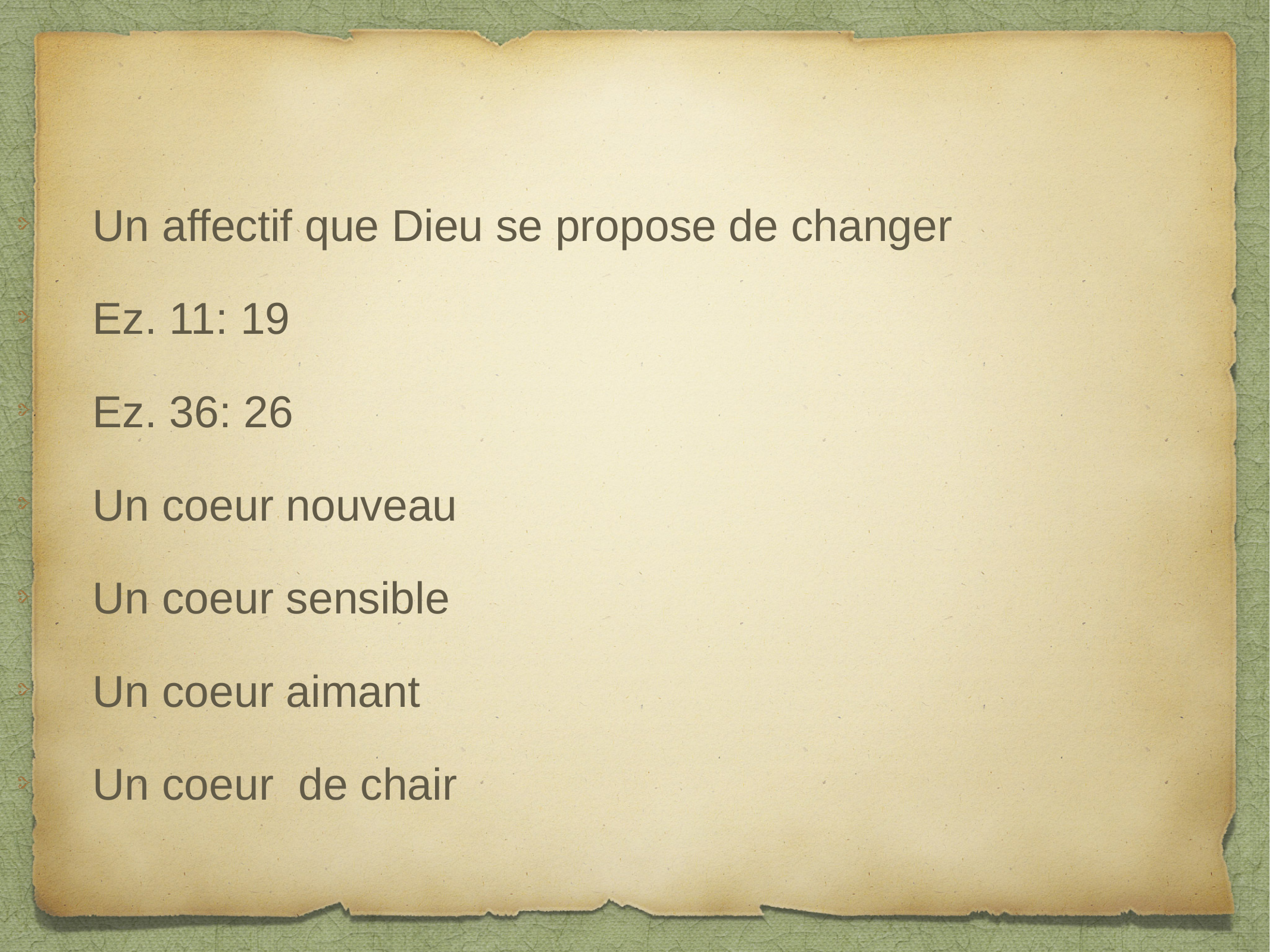

Un affectif que Dieu se propose de changer
Ez. 11: 19
Ez. 36: 26
Un coeur nouveau
Un coeur sensible
Un coeur aimant
Un coeur  de chair
#